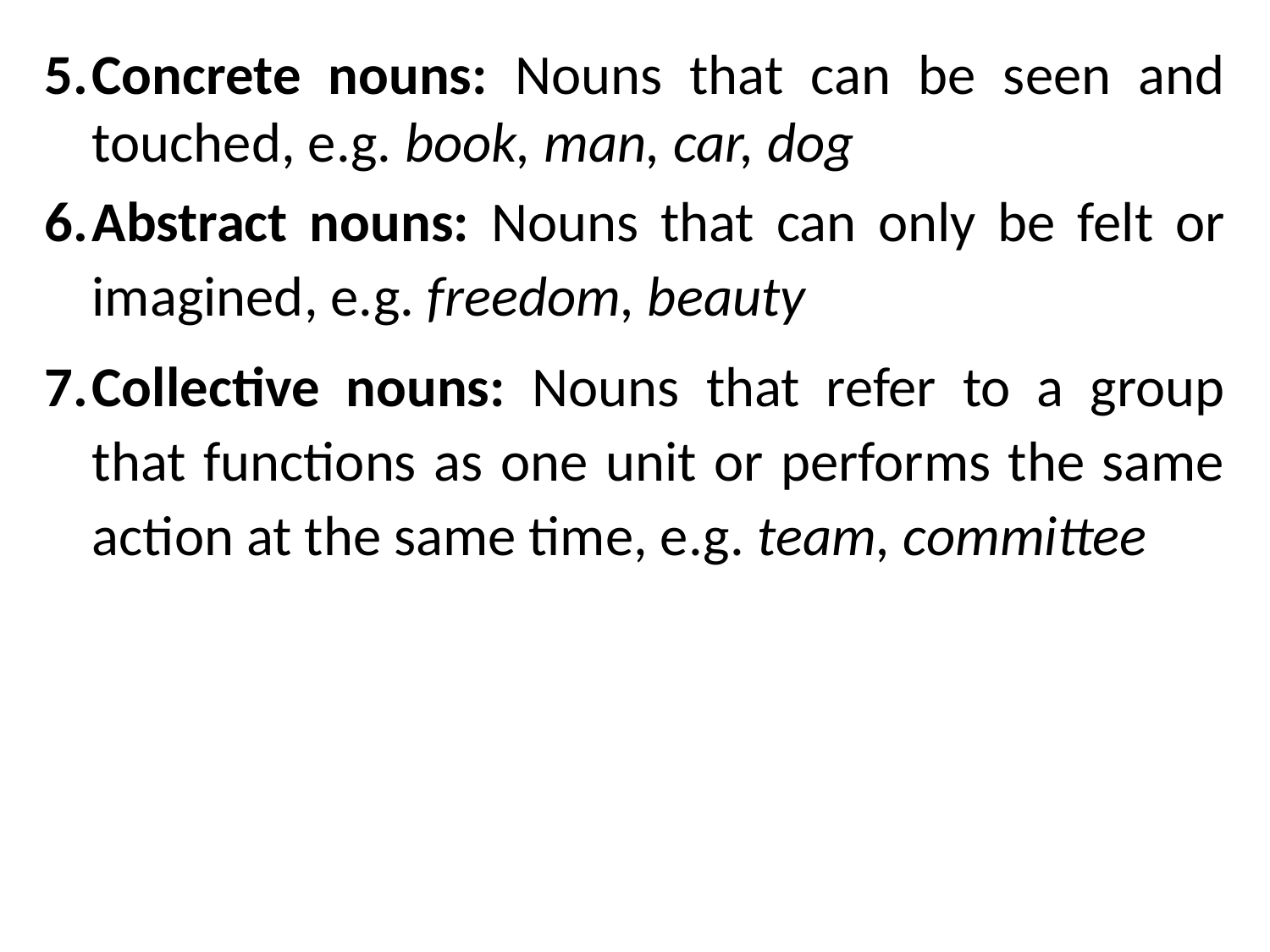

5.	Concrete nouns: Nouns that can be seen and touched, e.g. book, man, car, dog
6.	Abstract nouns: Nouns that can only be felt or imagined, e.g. freedom, beauty
7.	Collective nouns: Nouns that refer to a group that functions as one unit or performs the same action at the same time, e.g. team, committee